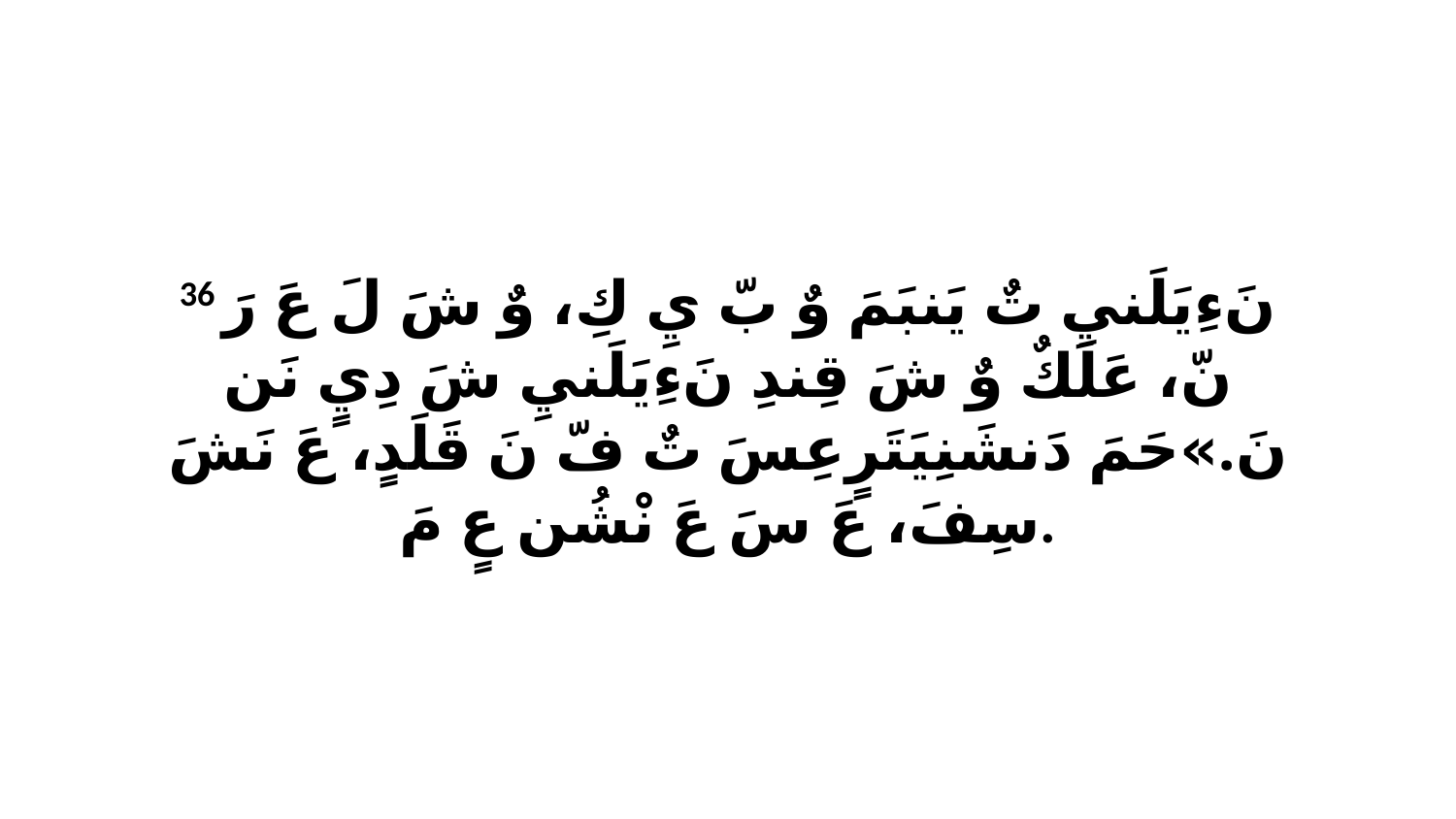

36 نَءِيَلَنيِ تٌ يَنبَمَ وٌ بّ يِ كِ، وٌ شَ لَ عَ رَ نّ، عَلَكٌ وٌ شَ قِندِ نَءِيَلَنيِ شَ دِيٍ نَن نَ.»حَمَ دَنشَنِيَتَرٍعِسَ تٌ فّ نَ قَلَدٍ، عَ نَشَ سِفَ، عَ سَ عَ نْشُن عٍ مَ.